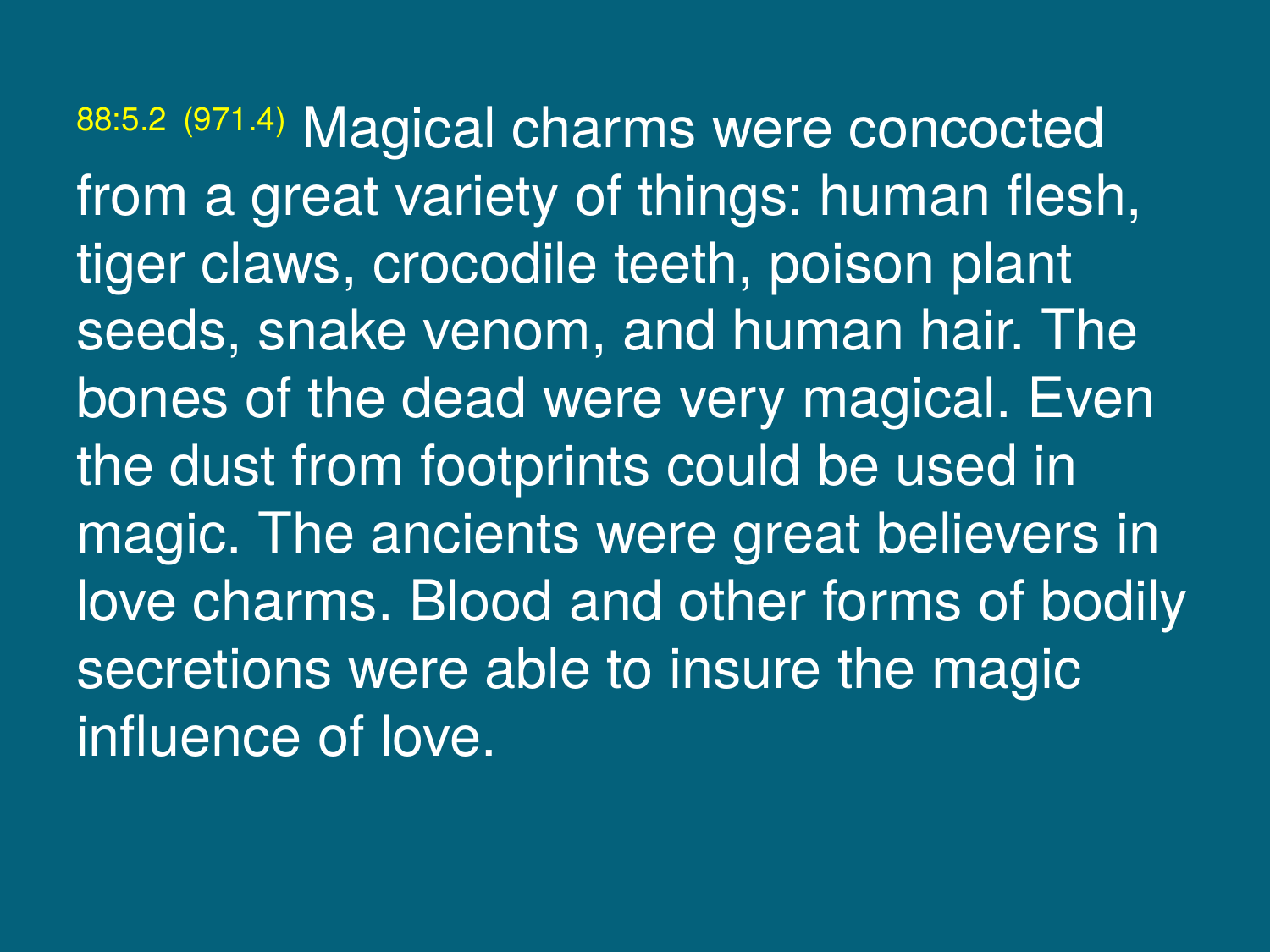

88:5.2 (971.4) Magical charms were concocted from a great variety of things: human flesh, tiger claws, crocodile teeth, poison plant seeds, snake venom, and human hair. The bones of the dead were very magical. Even the dust from footprints could be used in magic. The ancients were great believers in love charms. Blood and other forms of bodily secretions were able to insure the magic influence of love.